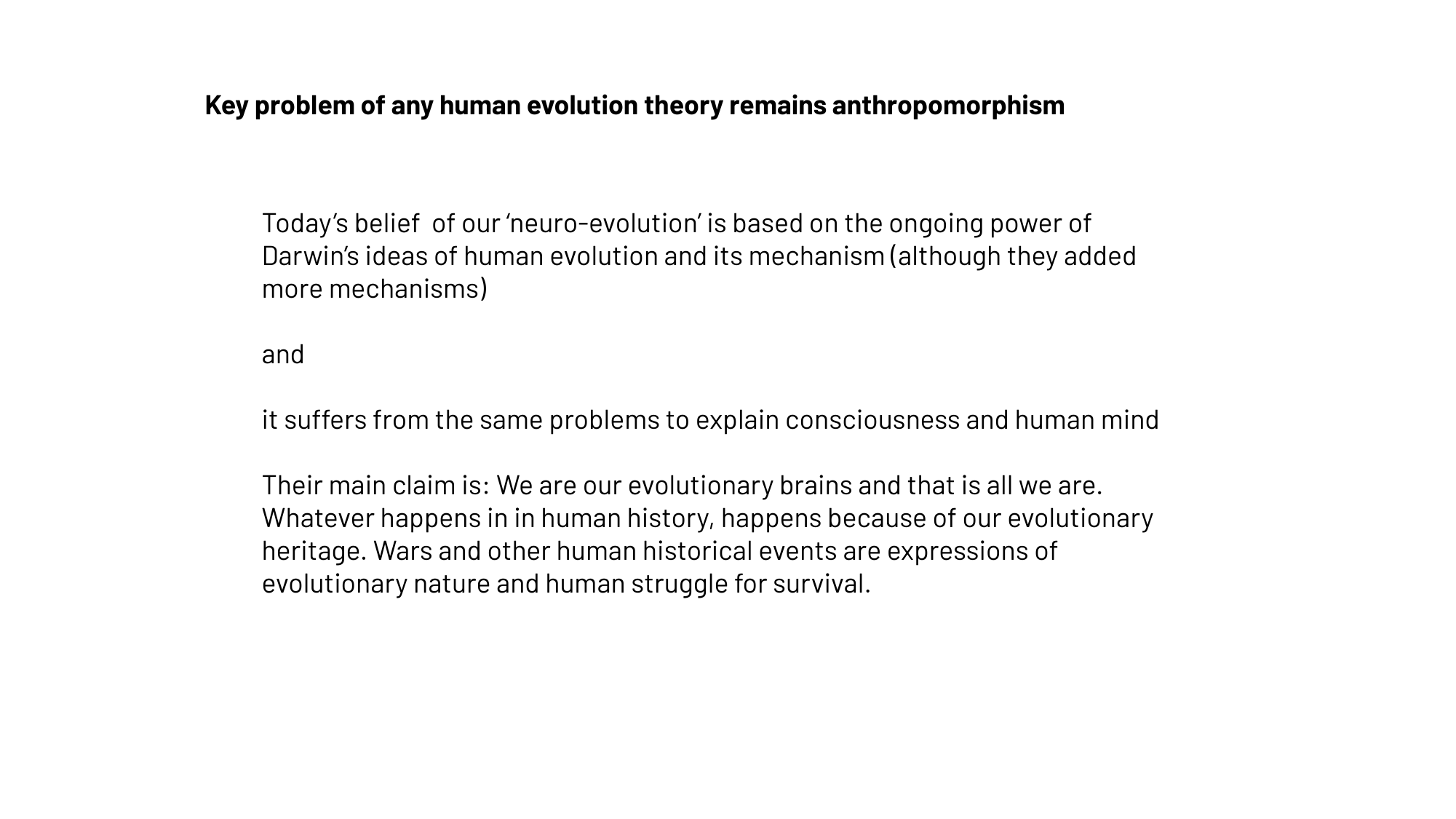

Key problem of any human evolution theory remains anthropomorphism
Today’s belief  of our ‘neuro-evolution’ is based on the ongoing power of Darwin’s ideas of human evolution and its mechanism (although they added more mechanisms)

and

it suffers from the same problems to explain consciousness and human mind

Their main claim is: We are our evolutionary brains and that is all we are. Whatever happens in in human history, happens because of our evolutionary heritage. Wars and other human historical events are expressions of evolutionary nature and human struggle for survival.